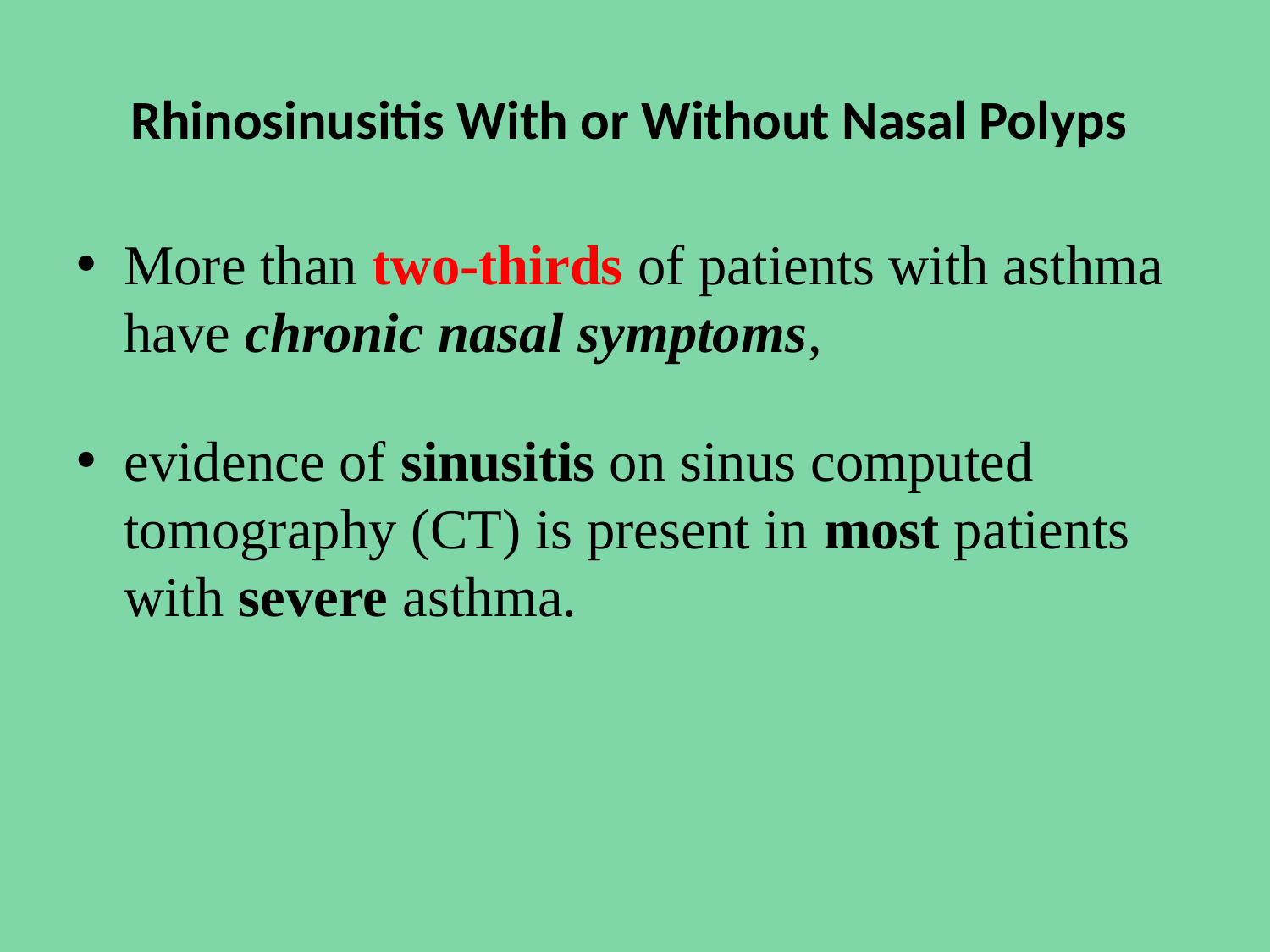

# Rhinosinusitis With or Without Nasal Polyps
More than two-thirds of patients with asthma have chronic nasal symptoms,

evidence of sinusitis on sinus computed tomography (CT) is present in most patients with severe asthma.